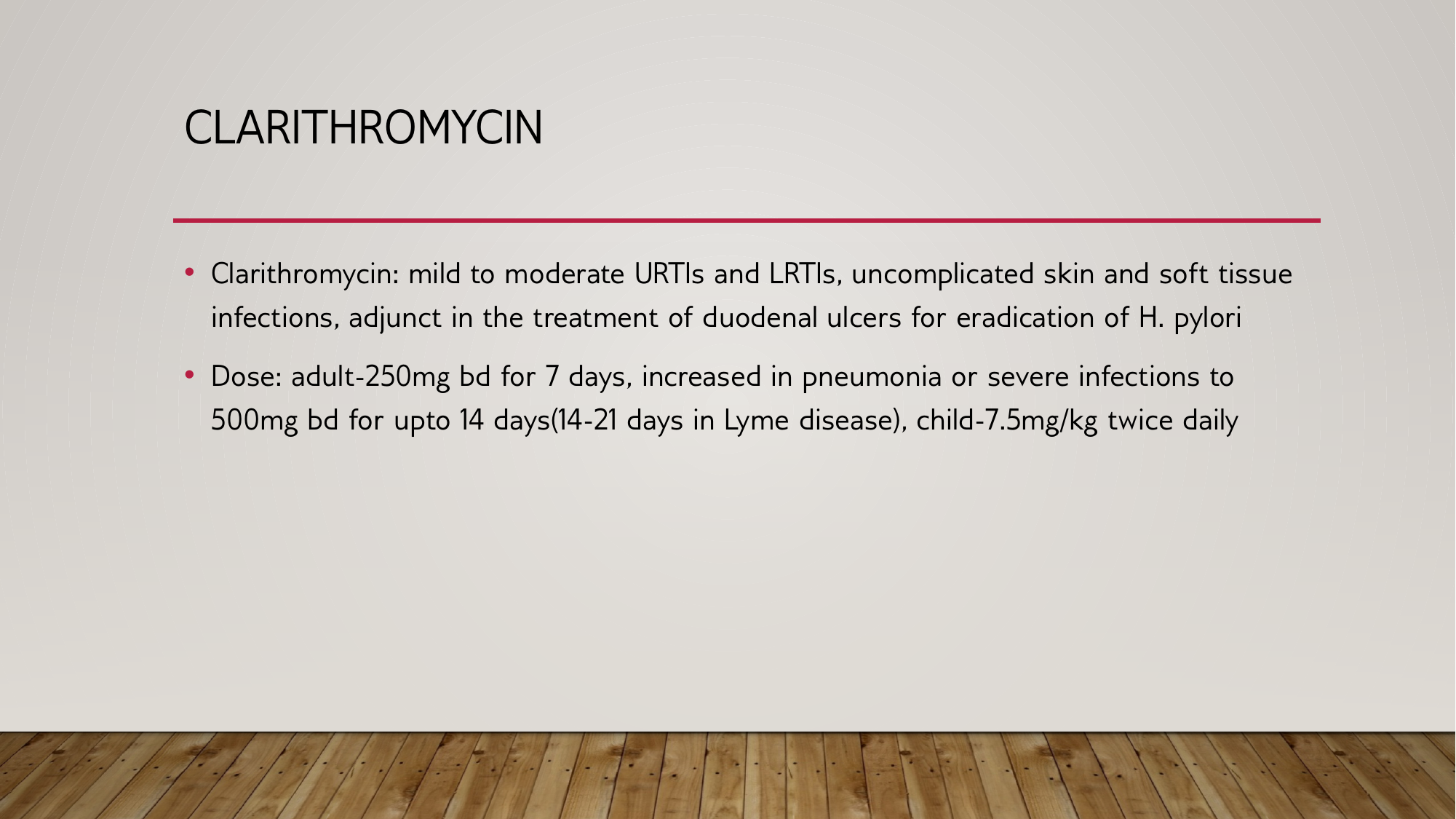

# CLARITHROMYCIN
Clarithromycin: mild to moderate URTIs and LRTIs, uncomplicated skin and soft tissue infections, adjunct in the treatment of duodenal ulcers for eradication of H. pylori
Dose: adult-250mg bd for 7 days, increased in pneumonia or severe infections to 500mg bd for upto 14 days(14-21 days in Lyme disease), child-7.5mg/kg twice daily